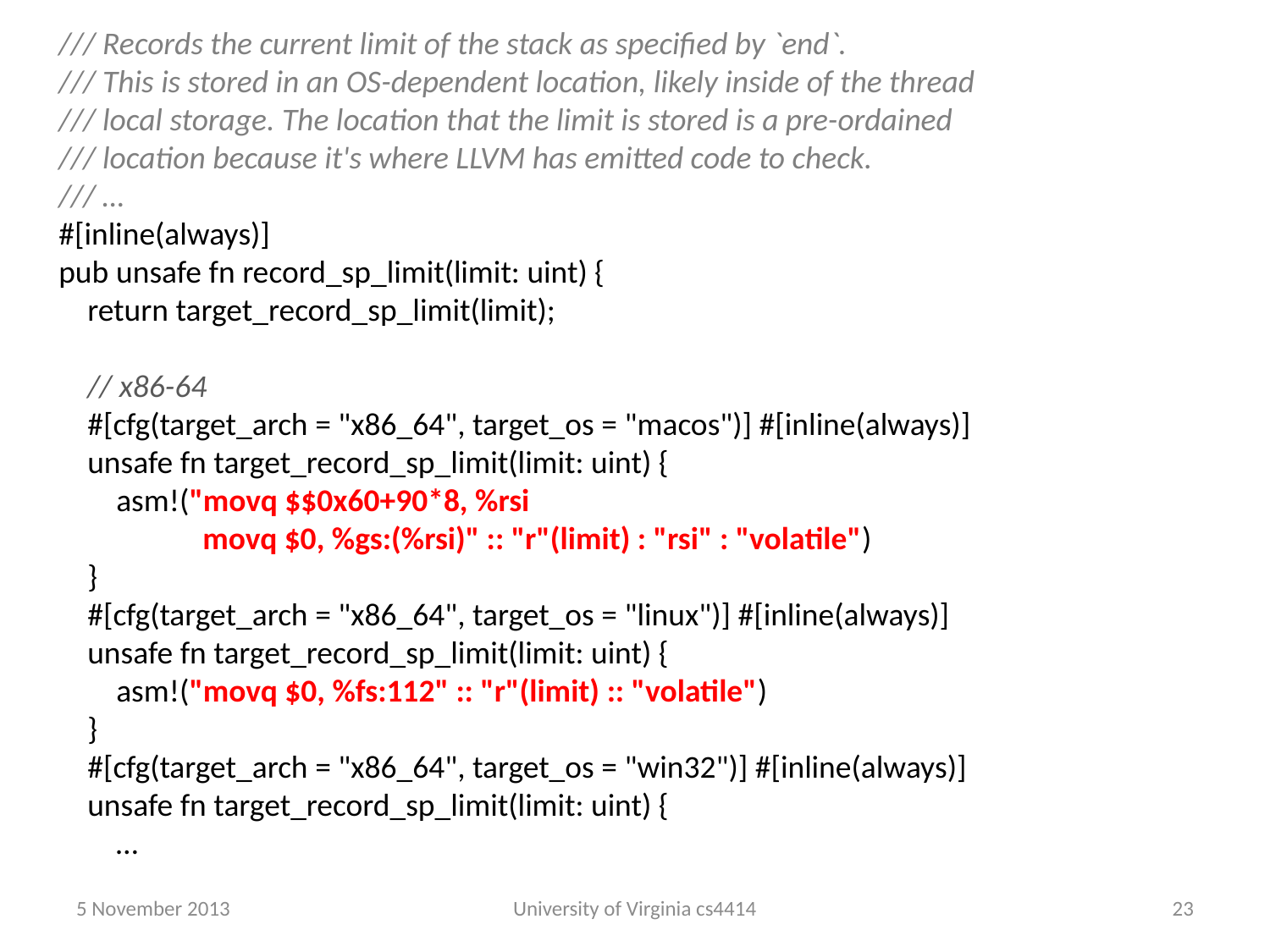

/// Records the current limit of the stack as specified by `end`.
/// This is stored in an OS-dependent location, likely inside of the thread
/// local storage. The location that the limit is stored is a pre-ordained
/// location because it's where LLVM has emitted code to check.
/// …
#[inline(always)]
pub unsafe fn record_sp_limit(limit: uint) {
    return target_record_sp_limit(limit);

    // x86-64
    #[cfg(target_arch = "x86_64", target_os = "macos")] #[inline(always)]
    unsafe fn target_record_sp_limit(limit: uint) {
        asm!("movq $$0x60+90*8, %rsi
                    movq $0, %gs:(%rsi)" :: "r"(limit) : "rsi" : "volatile")
    }
    #[cfg(target_arch = "x86_64", target_os = "linux")] #[inline(always)]
    unsafe fn target_record_sp_limit(limit: uint) {
        asm!("movq $0, %fs:112" :: "r"(limit) :: "volatile")
    }
    #[cfg(target_arch = "x86_64", target_os = "win32")] #[inline(always)]
    unsafe fn target_record_sp_limit(limit: uint) {
        …

5 November 2013
University of Virginia cs4414
23